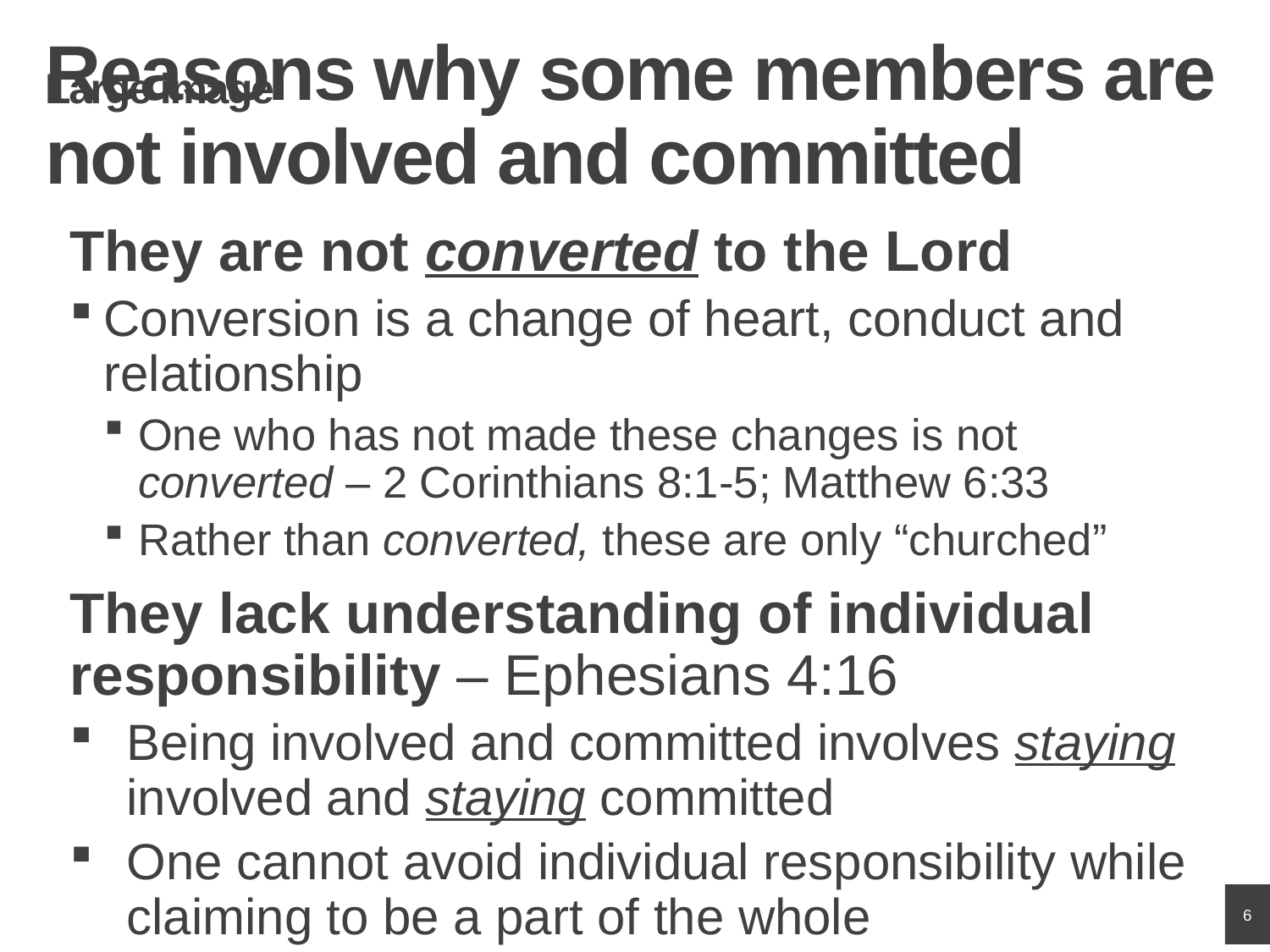

# Reasons why some members are not involved and committed
Large image
They are not converted to the Lord
Conversion is a change of heart, conduct and relationship
One who has not made these changes is not converted – 2 Corinthians 8:1-5; Matthew 6:33
Rather than converted, these are only “churched”
They lack understanding of individual responsibility – Ephesians 4:16
Being involved and committed involves staying involved and staying committed
One cannot avoid individual responsibility while claiming to be a part of the whole

6